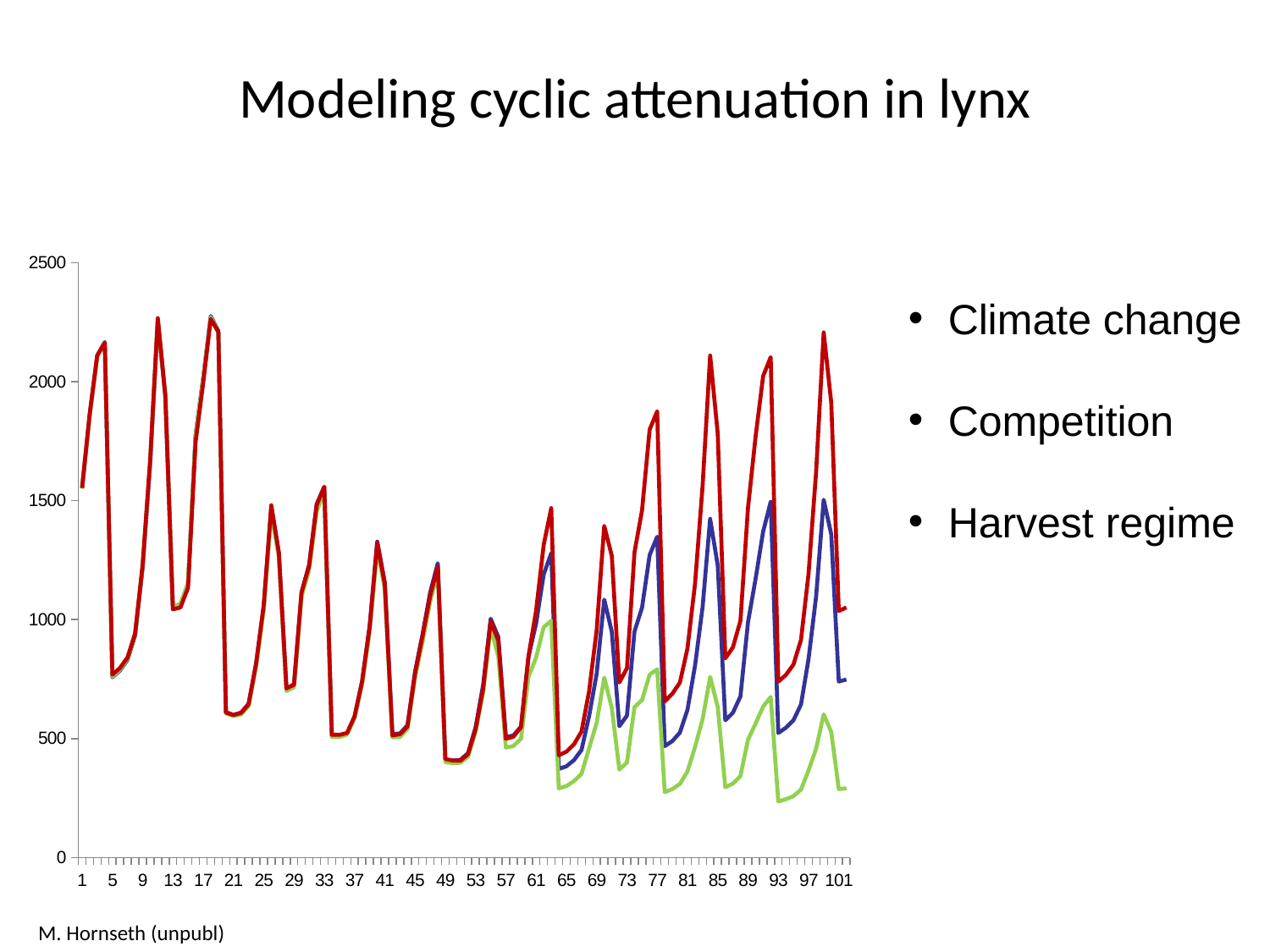

# Modeling cyclic attenuation in lynx

### Chart

| Category | 5%_cons | 5%_mod1 | 5%_noharv |
|---|---|---|---|
Climate change

Competition

Harvest regime
M. Hornseth (unpubl)